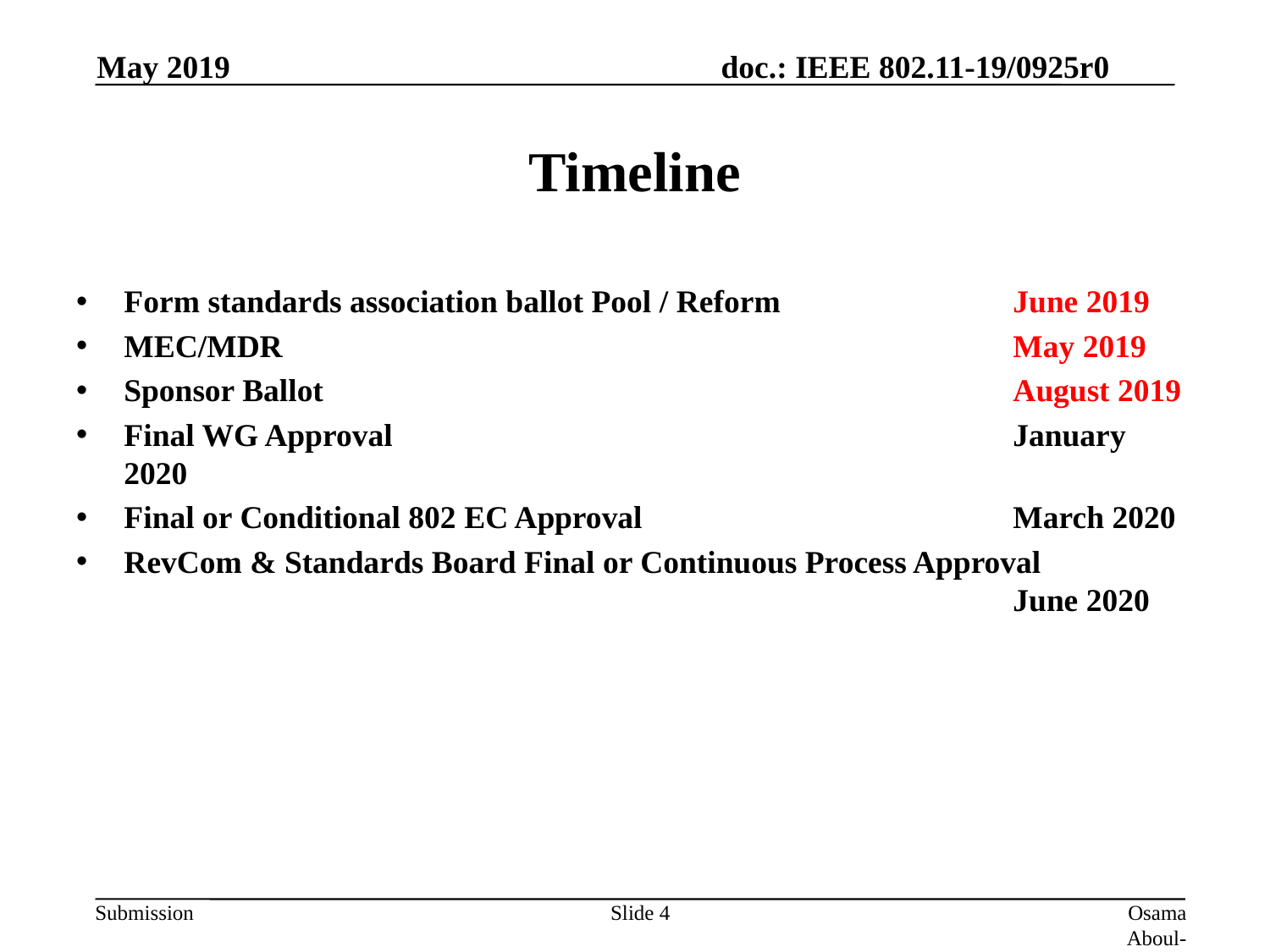

May 2019
# Timeline
Form standards association ballot Pool / Reform		June 2019
MEC/MDR						May 2019
Sponsor Ballot						August 2019
Final WG Approval					January 2020
Final or Conditional 802 EC Approval			March 2020
RevCom & Standards Board Final or Continuous Process Approval								June 2020
Slide 4
Osama Aboul-Magd (Huawei Technologies)